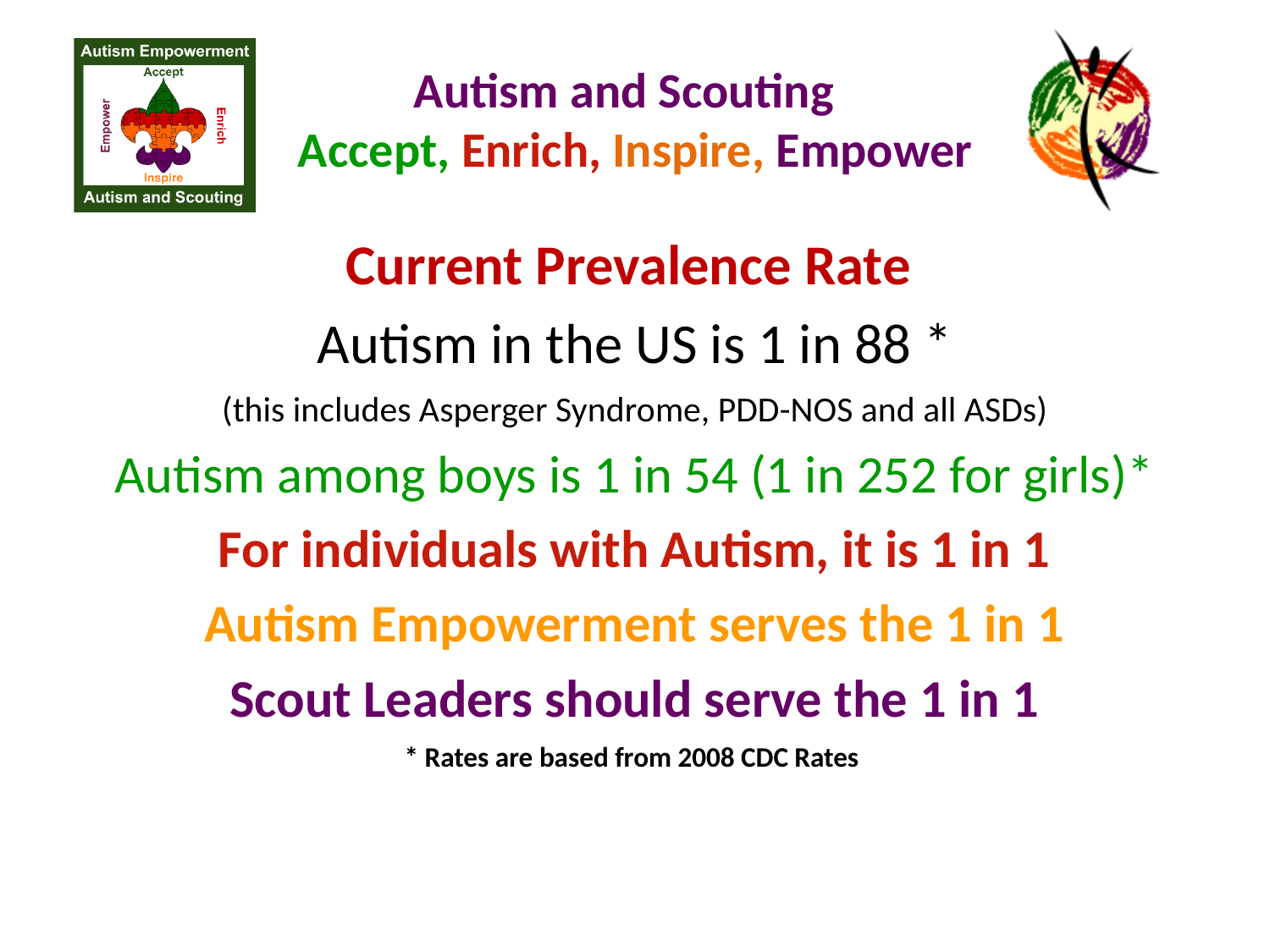

# Autism and Scouting Accept, Enrich, Inspire, Empower

Current Prevalence Rate
Autism in the US is 1 in 88 *
(this includes Asperger Syndrome, PDD-NOS and all ASDs)
Autism among boys is 1 in 54 (1 in 252 for girls)*
For individuals with Autism, it is 1 in 1
Autism Empowerment serves the 1 in 1
Scout Leaders should serve the 1 in 1
* Rates are based from 2008 CDC Rates